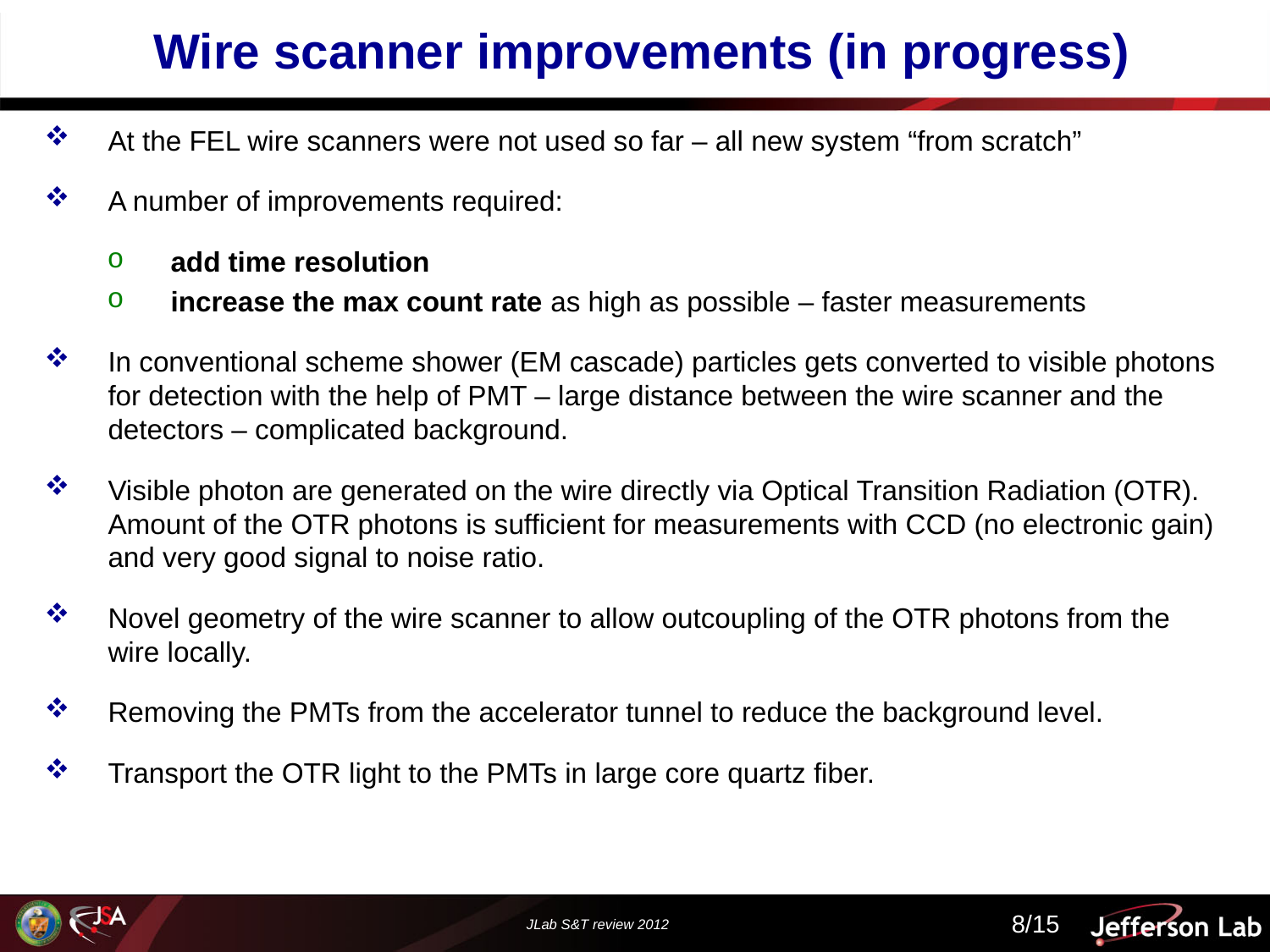

# Wire scanner improvements (in progress)
At the FEL wire scanners were not used so far – all new system “from scratch”
A number of improvements required:
add time resolution
increase the max count rate as high as possible – faster measurements
In conventional scheme shower (EM cascade) particles gets converted to visible photons for detection with the help of PMT – large distance between the wire scanner and the detectors – complicated background.
Visible photon are generated on the wire directly via Optical Transition Radiation (OTR). Amount of the OTR photons is sufficient for measurements with CCD (no electronic gain) and very good signal to noise ratio.
Novel geometry of the wire scanner to allow outcoupling of the OTR photons from the wire locally.
Removing the PMTs from the accelerator tunnel to reduce the background level.
Transport the OTR light to the PMTs in large core quartz fiber.
8/15